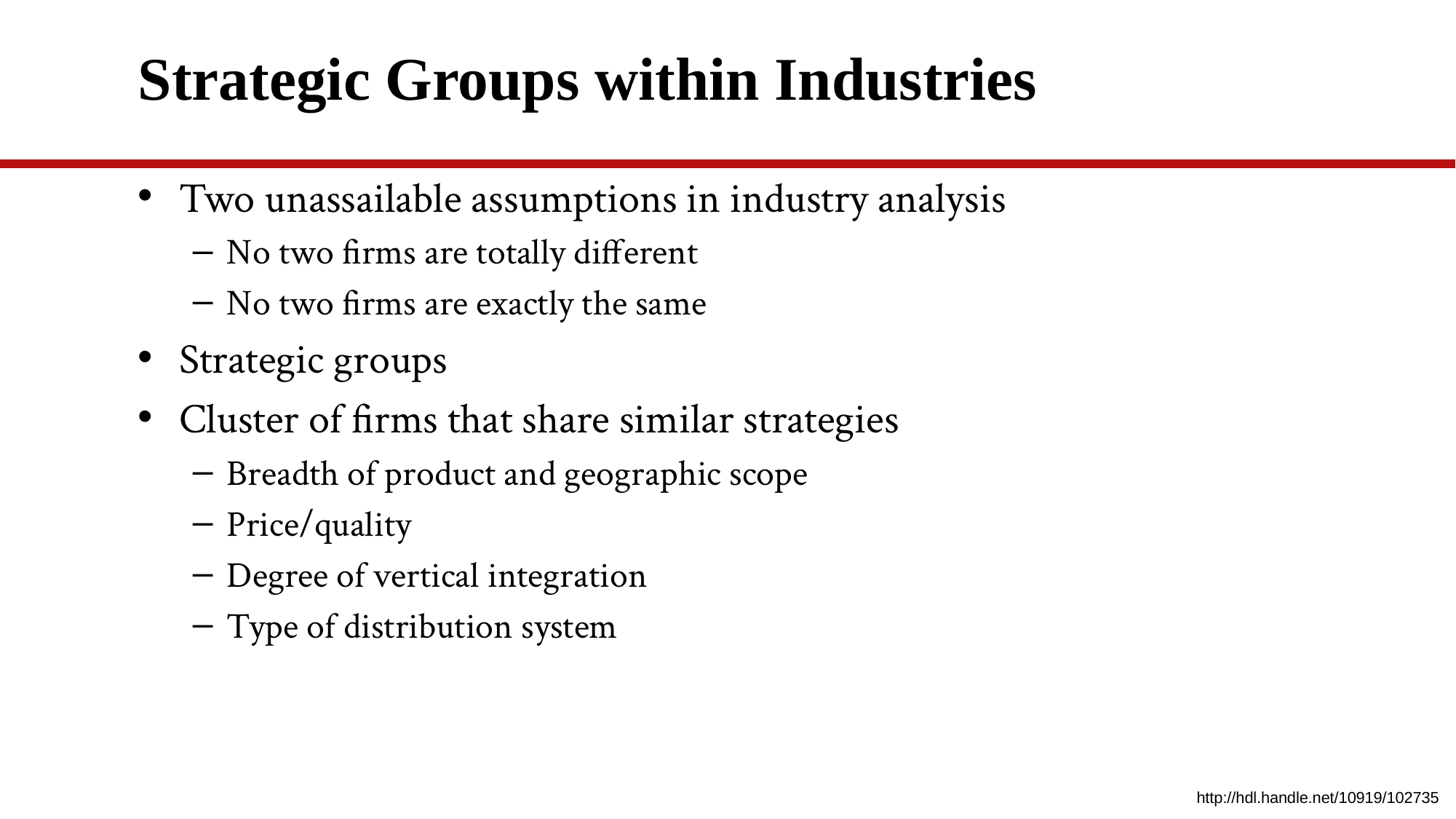

# Strategic Groups within Industries
Two unassailable assumptions in industry analysis
No two firms are totally different
No two firms are exactly the same
Strategic groups
Cluster of firms that share similar strategies
Breadth of product and geographic scope
Price/quality
Degree of vertical integration
Type of distribution system

http://hdl.handle.net/10919/102735